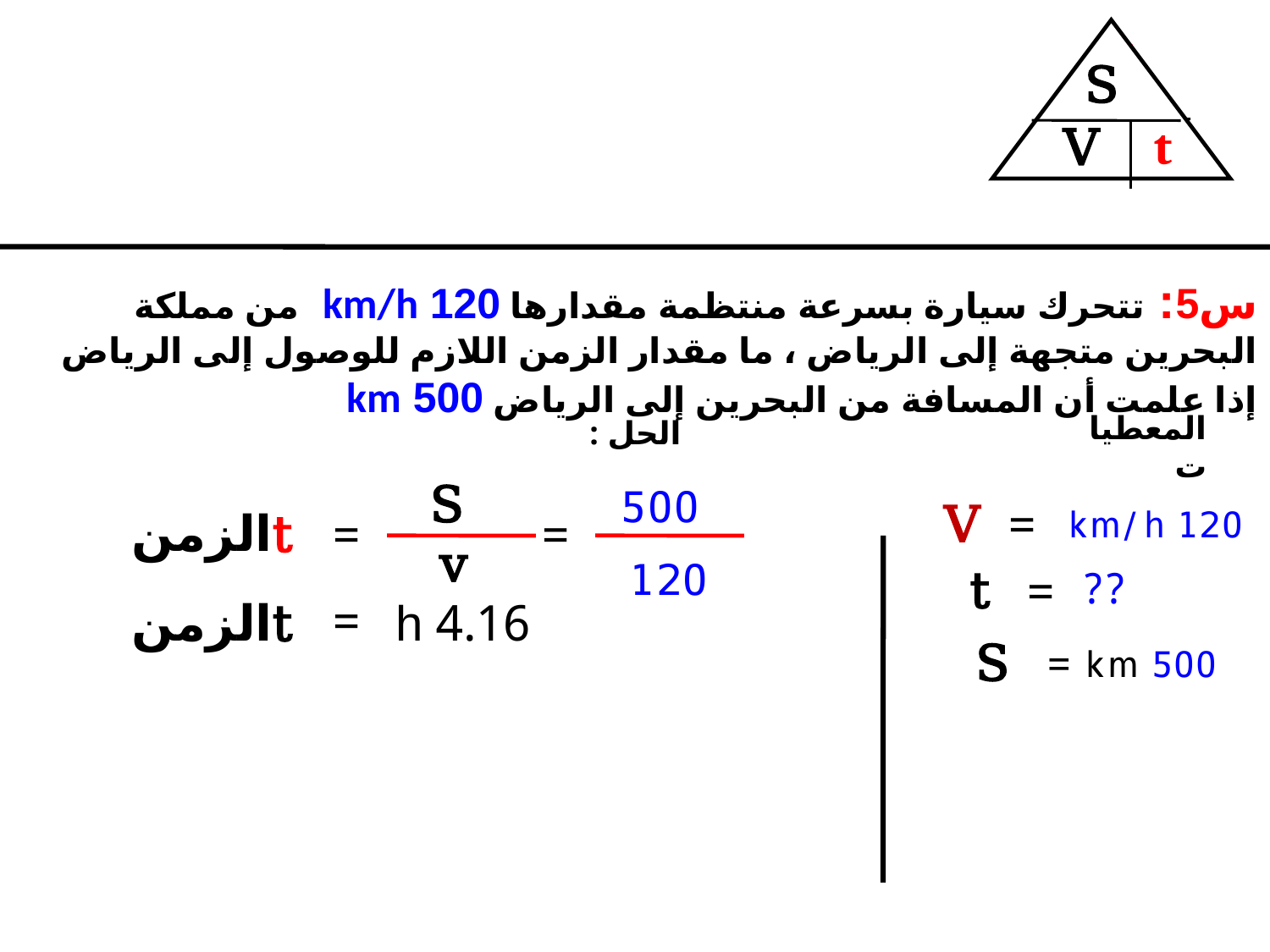

S
S
V
t
V
t
س5: تتحرك سيارة بسرعة منتظمة مقدارها 120 km/h  من مملكة البحرين متجهة إلى الرياض ، ما مقدار الزمن اللازم للوصول إلى الرياض  إذا علمت أن المسافة من البحرين إلى الرياض 500 km
المعطيات
الحل :
S
500
V
=
 tالزمن
=
=
120 km/h
v
120
t
=
??

=
 tالزمن
4.16 h
S
=
500 km